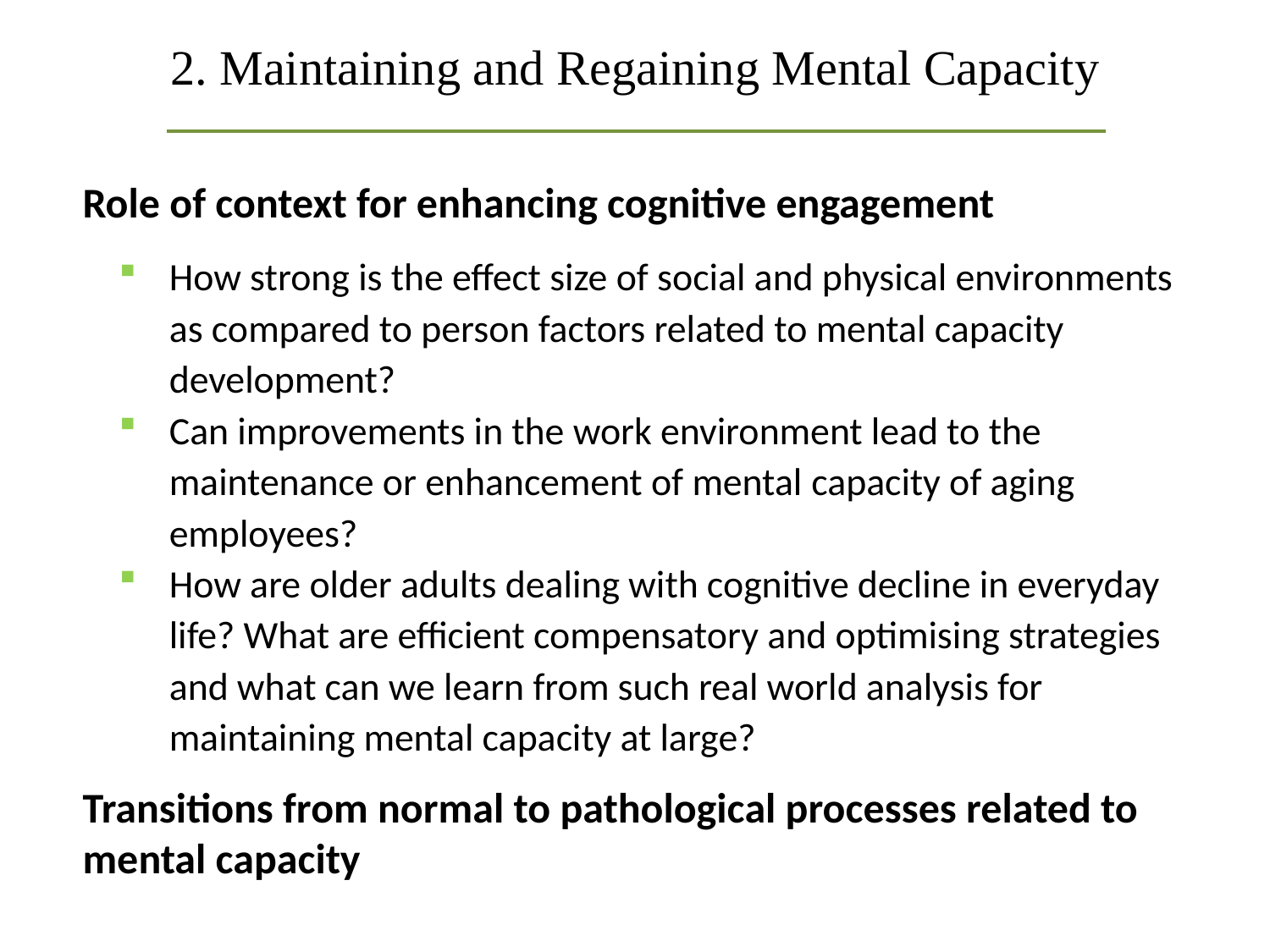

2. Maintaining and Regaining Mental Capacity
Role of context for enhancing cognitive engagement

How strong is the effect size of social and physical environments as compared to person factors related to mental capacity development?
Can improvements in the work environment lead to the maintenance or enhancement of mental capacity of aging employees?
How are older adults dealing with cognitive decline in everyday life? What are efficient compensatory and optimising strategies and what can we learn from such real world analysis for maintaining mental capacity at large?

Transitions from normal to pathological processes related to mental capacity